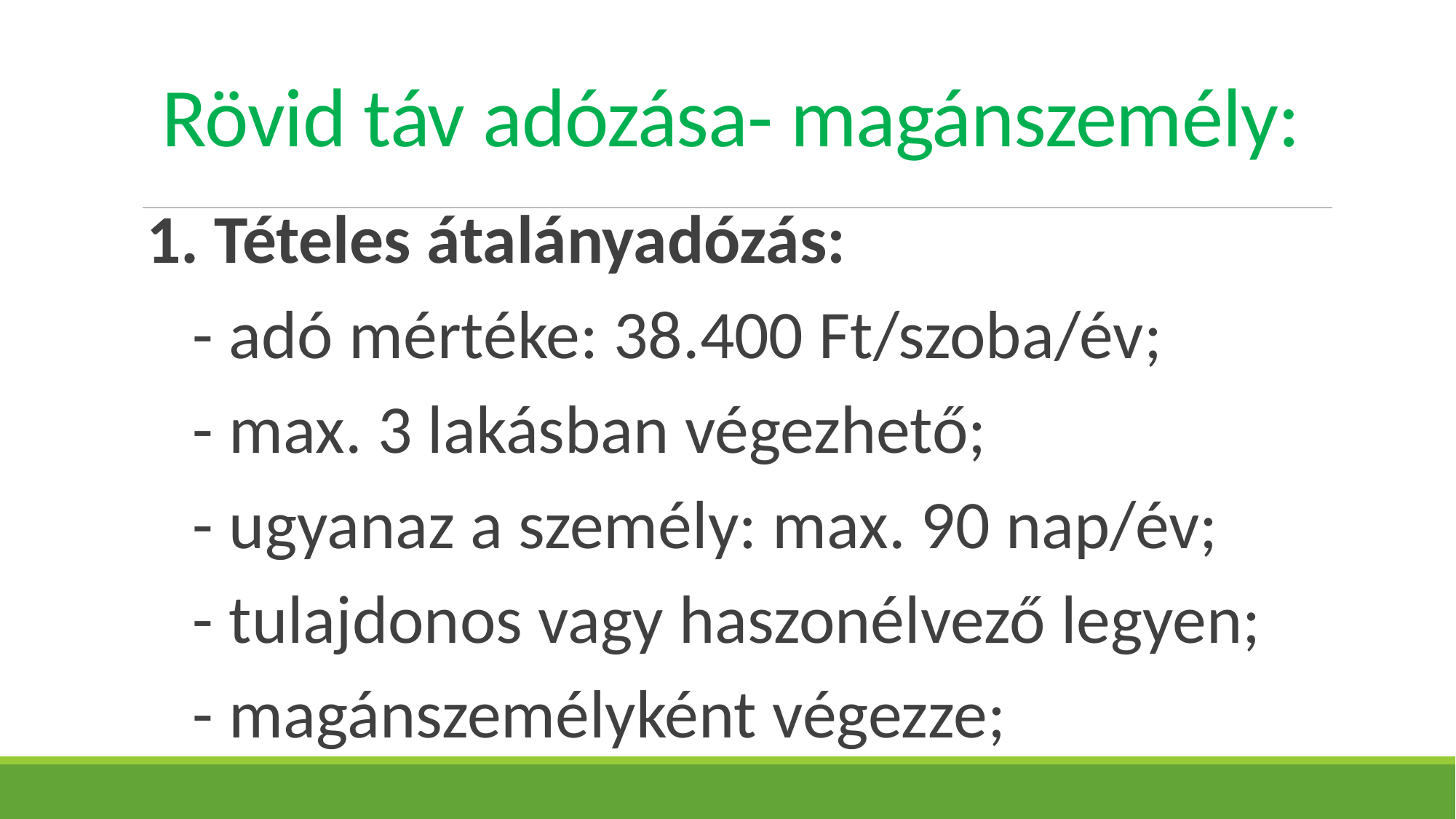

# Rövid táv adózása- magánszemély:
1. Tételes átalányadózás:
   - adó mértéke: 38.400 Ft/szoba/év;
   - max. 3 lakásban végezhető;
   - ugyanaz a személy: max. 90 nap/év;
   - tulajdonos vagy haszonélvező legyen;
   - magánszemélyként végezze;